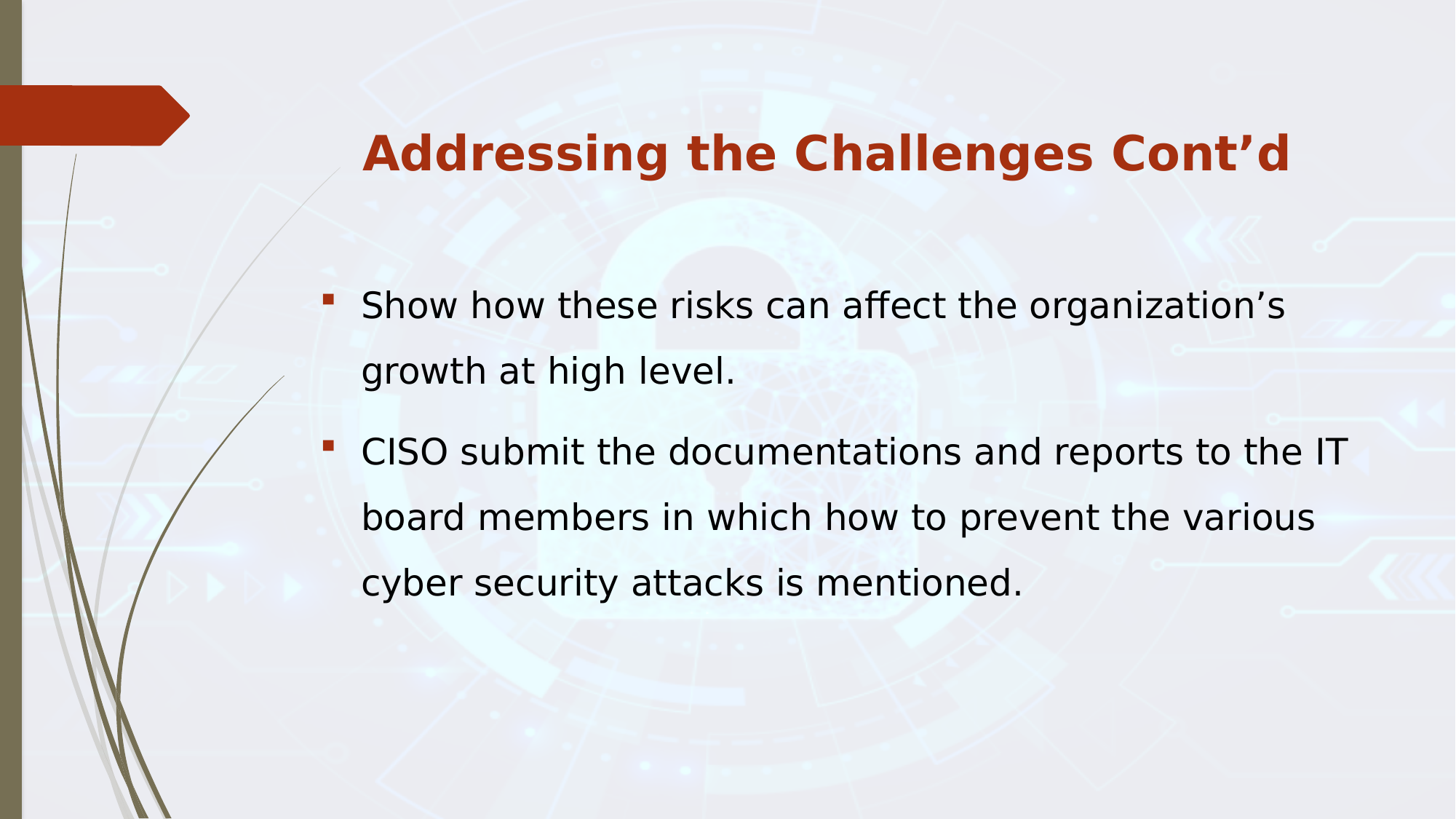

# Addressing the Challenges Cont’d
Show how these risks can affect the organization’s growth at high level.
CISO submit the documentations and reports to the IT board members in which how to prevent the various cyber security attacks is mentioned.